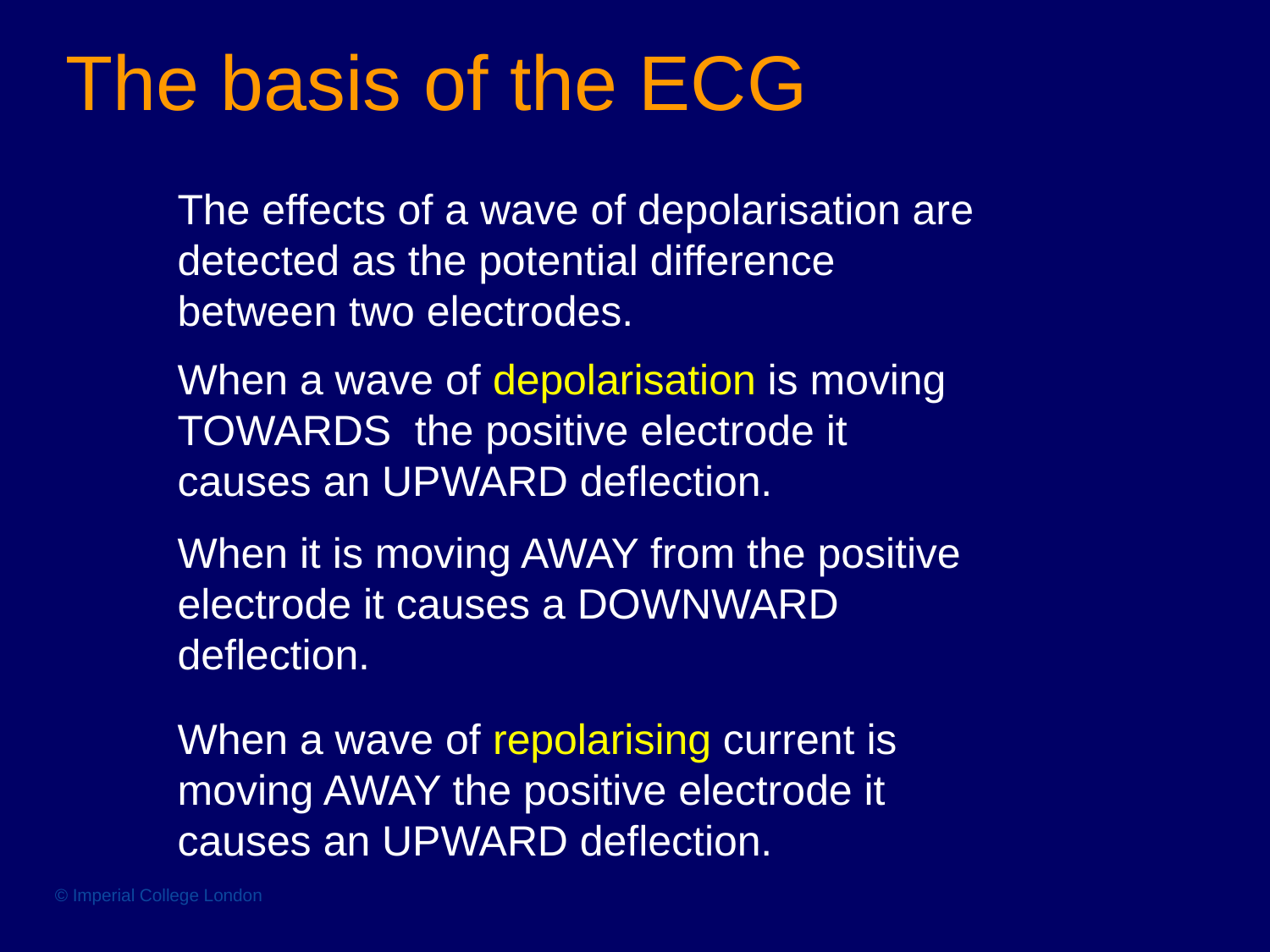

# The basis of the ECG
The effects of a wave of depolarisation are detected as the potential difference between two electrodes.
When a wave of depolarisation is moving TOWARDS  the positive electrode it causes an UPWARD deflection.
When it is moving AWAY from the positive electrode it causes a DOWNWARD deflection.
When a wave of repolarising current is moving AWAY the positive electrode it causes an UPWARD deflection.